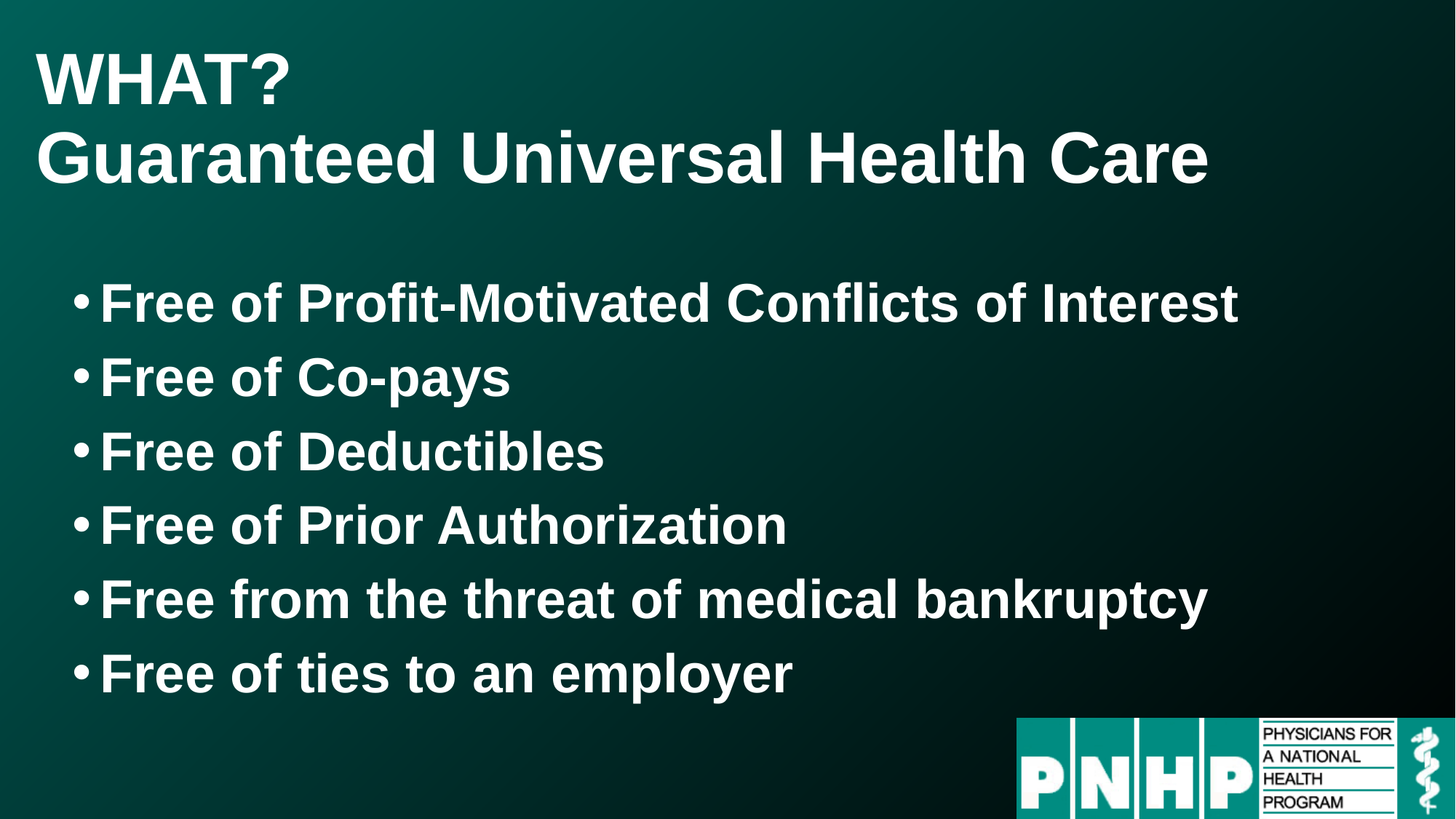

# WHAT? Guaranteed Universal Health Care
Free of Profit-Motivated Conflicts of Interest
Free of Co-pays
Free of Deductibles
Free of Prior Authorization
Free from the threat of medical bankruptcy
Free of ties to an employer